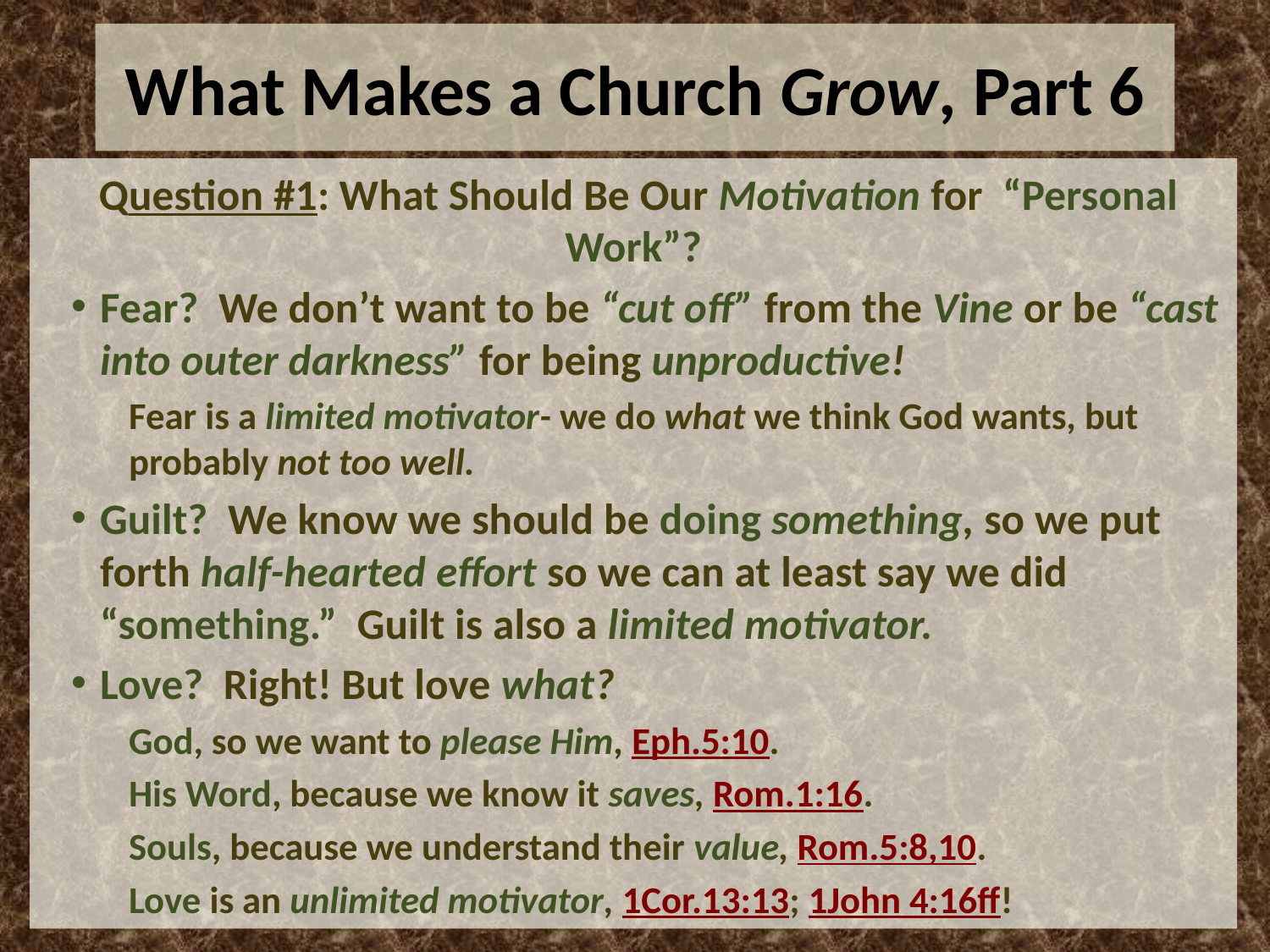

# What Makes a Church Grow, Part 6
 Question #1: What Should Be Our Motivation for  “Personal Work”?
Fear?  We don’t want to be “cut off” from the Vine or be “cast into outer darkness” for being unproductive!
Fear is a limited motivator- we do what we think God wants, but probably not too well.
Guilt?  We know we should be doing something, so we put forth half-hearted effort so we can at least say we did “something.”  Guilt is also a limited motivator.
Love?  Right! But love what?
God, so we want to please Him, Eph.5:10.
His Word, because we know it saves, Rom.1:16.
Souls, because we understand their value, Rom.5:8,10.
Love is an unlimited motivator, 1Cor.13:13; 1John 4:16ff!